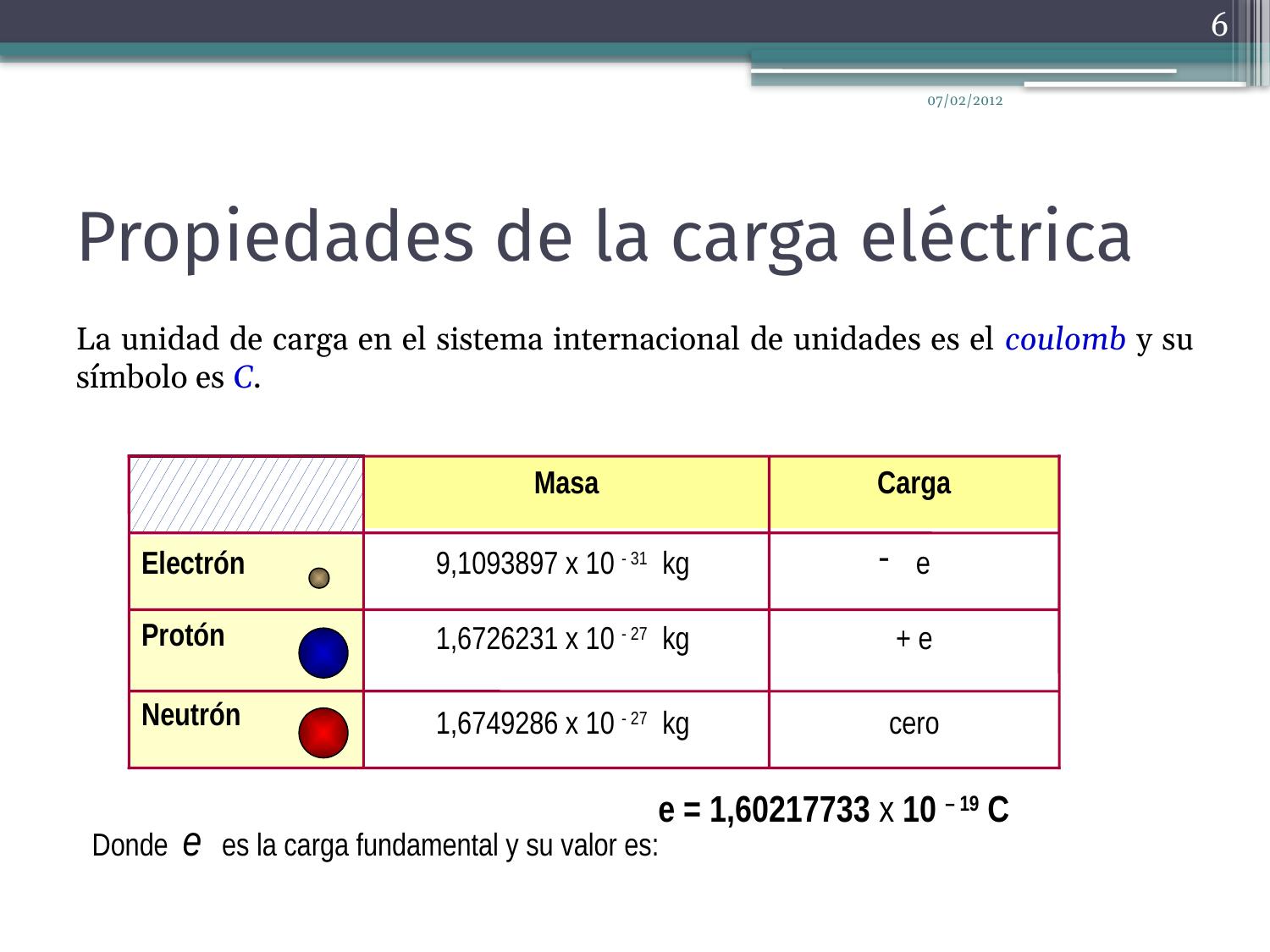

6
07/02/2012
# Propiedades de la carga eléctrica
La unidad de carga en el sistema internacional de unidades es el coulomb y su símbolo es C.

Masa
Carga
Electrón
9,1093897 x 10 - 31  kg
 e

Protón

1,6726231 x 10 - 27  kg
+ e

Neutrón

1,6749286 x 10 - 27  kg
cero

e = 1,60217733 x 10 – 19 C
Donde  e  es la carga fundamental y su valor es: